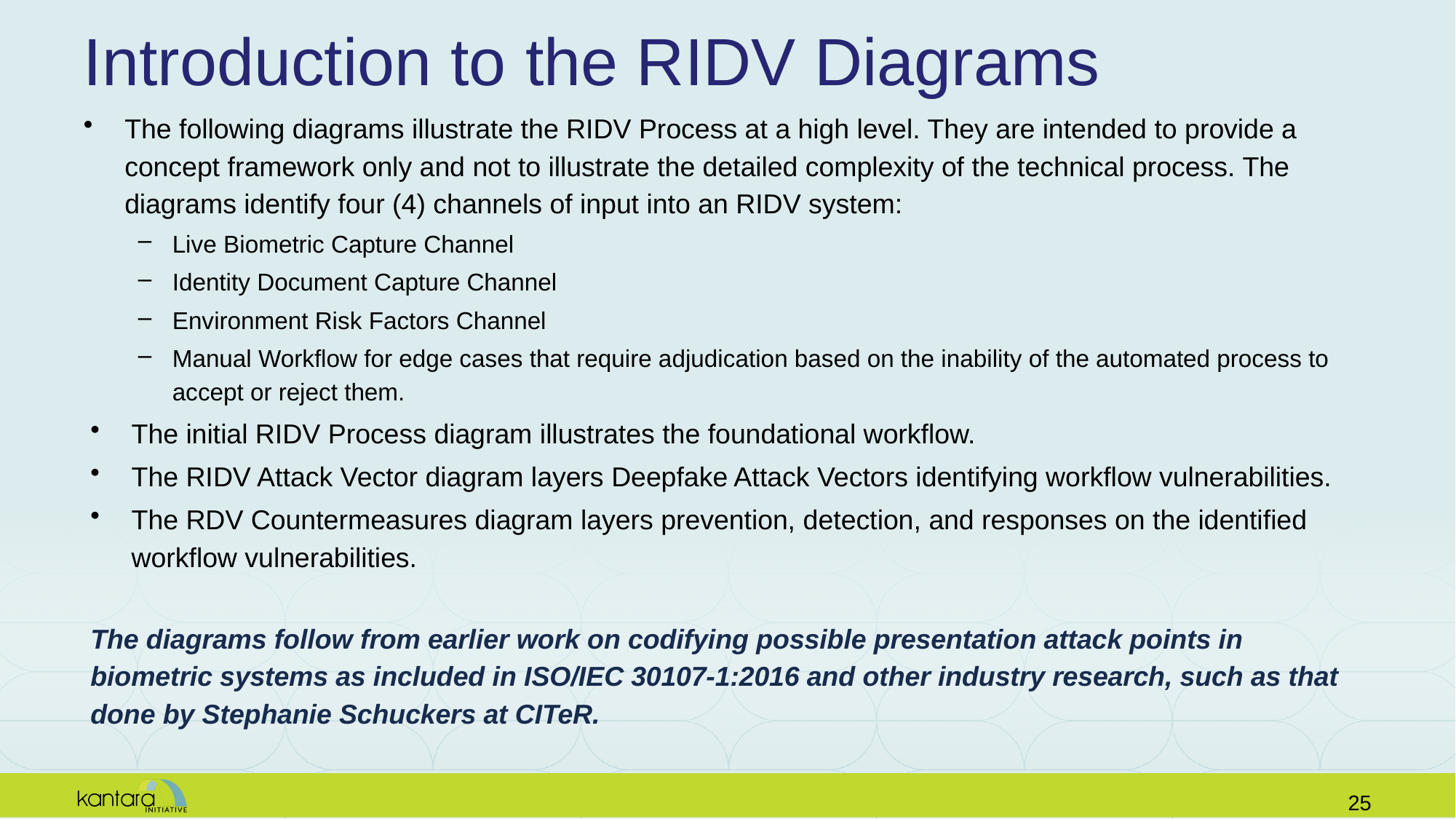

# Introduction to the RIDV Diagrams
The following diagrams illustrate the RIDV Process at a high level. They are intended to provide a concept framework only and not to illustrate the detailed complexity of the technical process. The diagrams identify four (4) channels of input into an RIDV system:
Live Biometric Capture Channel
Identity Document Capture Channel
Environment Risk Factors Channel
Manual Workflow for edge cases that require adjudication based on the inability of the automated process to accept or reject them.
The initial RIDV Process diagram illustrates the foundational workflow.
The RIDV Attack Vector diagram layers Deepfake Attack Vectors identifying workflow vulnerabilities.
The RDV Countermeasures diagram layers prevention, detection, and responses on the identified workflow vulnerabilities.

The diagrams follow from earlier work on codifying possible presentation attack points in biometric systems as included in ISO/IEC 30107-1:2016 and other industry research, such as that done by Stephanie Schuckers at CITeR.

25